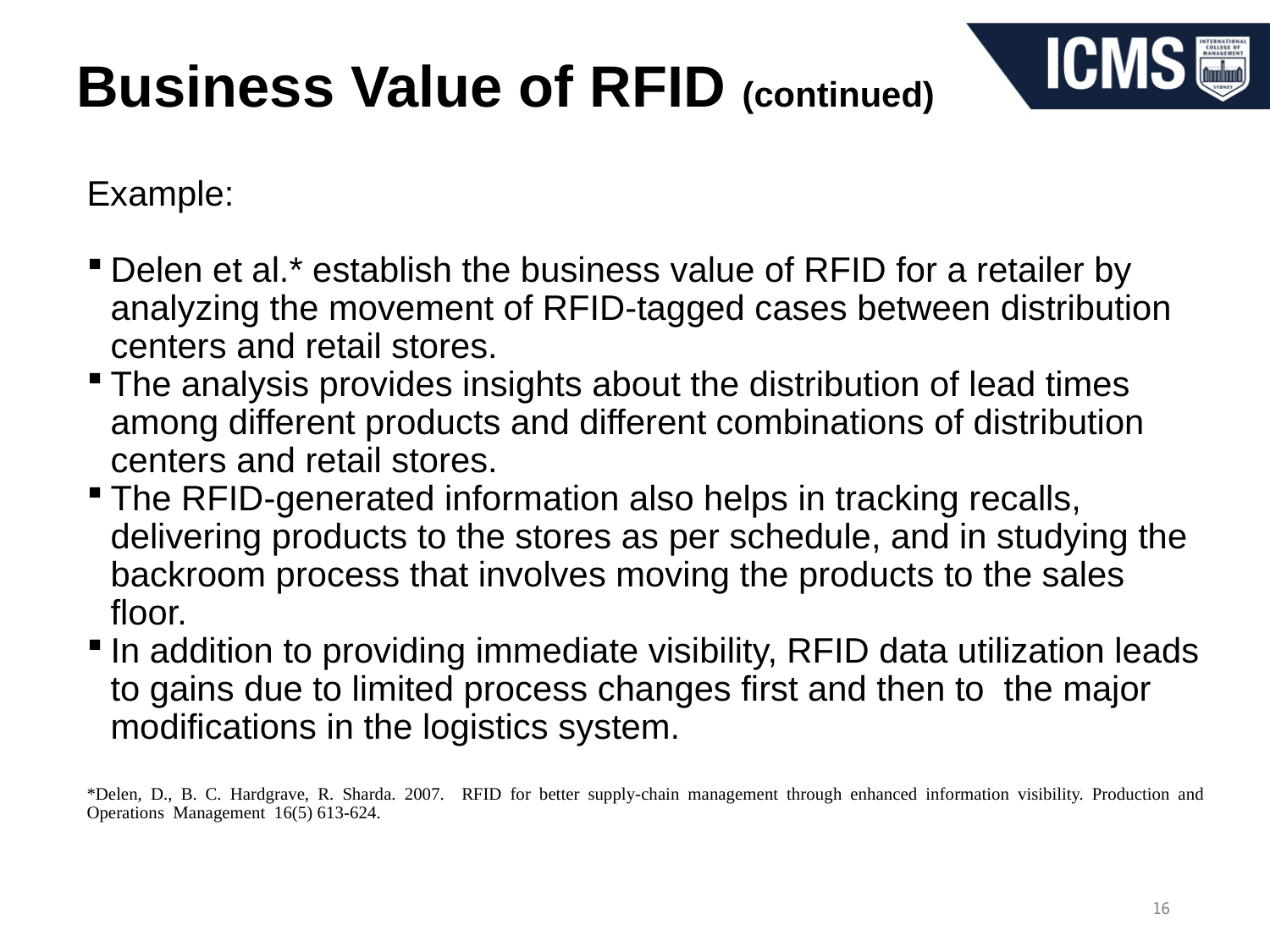

# Business Value of RFID (continued)
Example:

Delen et al.* establish the business value of RFID for a retailer by analyzing the movement of RFID-tagged cases between distribution centers and retail stores.
The analysis provides insights about the distribution of lead times among different products and different combinations of distribution centers and retail stores.
The RFID-generated information also helps in tracking recalls, delivering products to the stores as per schedule, and in studying the backroom process that involves moving the products to the sales floor.
In addition to providing immediate visibility, RFID data utilization leads to gains due to limited process changes first and then to  the major modifications in the logistics system.

*Delen, D., B. C. Hardgrave, R. Sharda. 2007.  RFID for better supply-chain management through enhanced information visibility. Production and Operations  Management  16(5) 613-624.

16